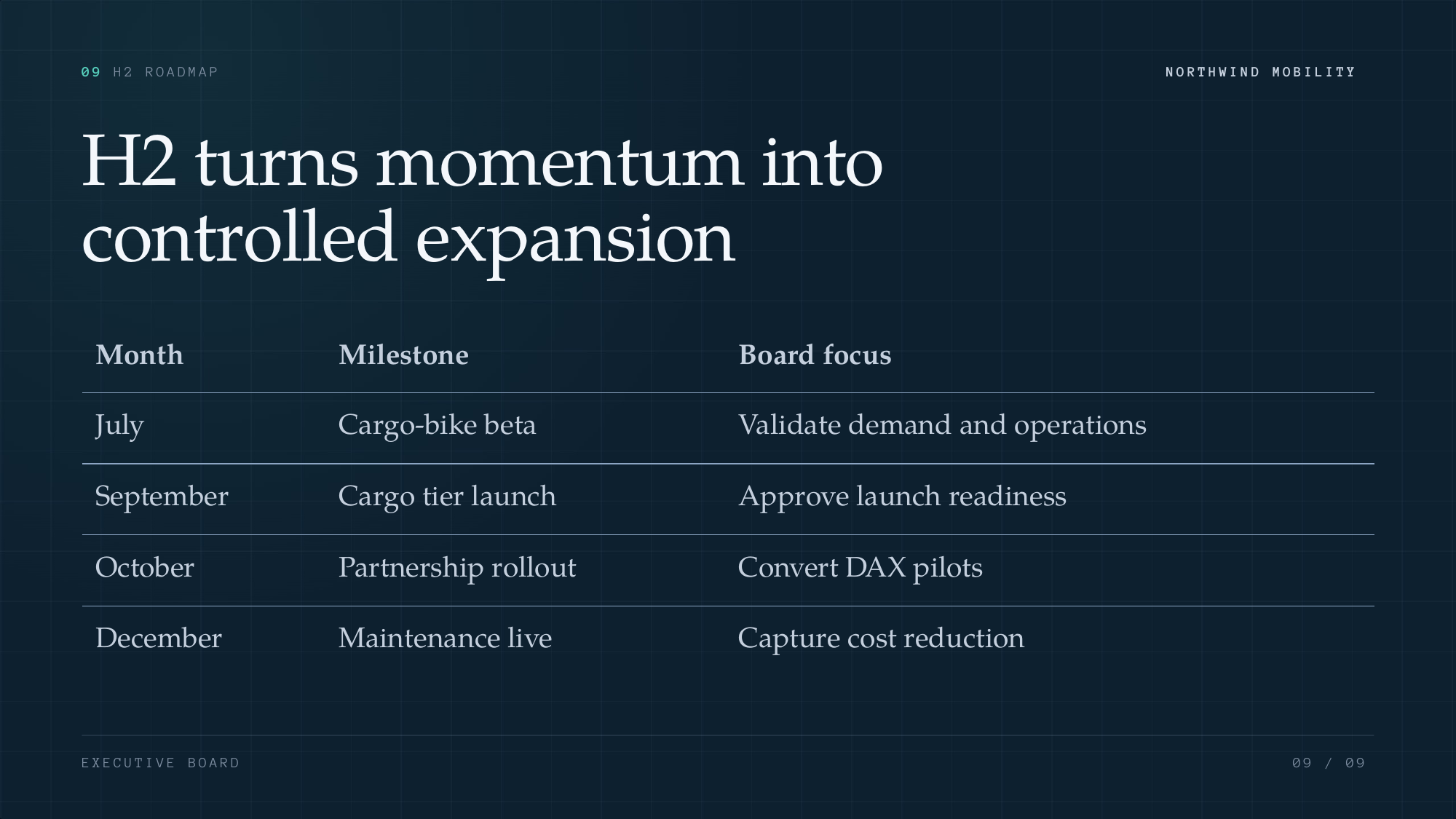

09 H2 ROADMAP
NORTHWIND MOBILITY
H2 turns momentum into
controlled expansion
| Month | Milestone | Board focus |
| --- | --- | --- |
| July | Cargo-bike beta | Validate demand and operations |
| September | Cargo tier launch | Approve launch readiness |
| October | Partnership rollout | Convert DAX pilots |
| December | Maintenance live | Capture cost reduction |

EXECUTIVE BOARD
09 / 09